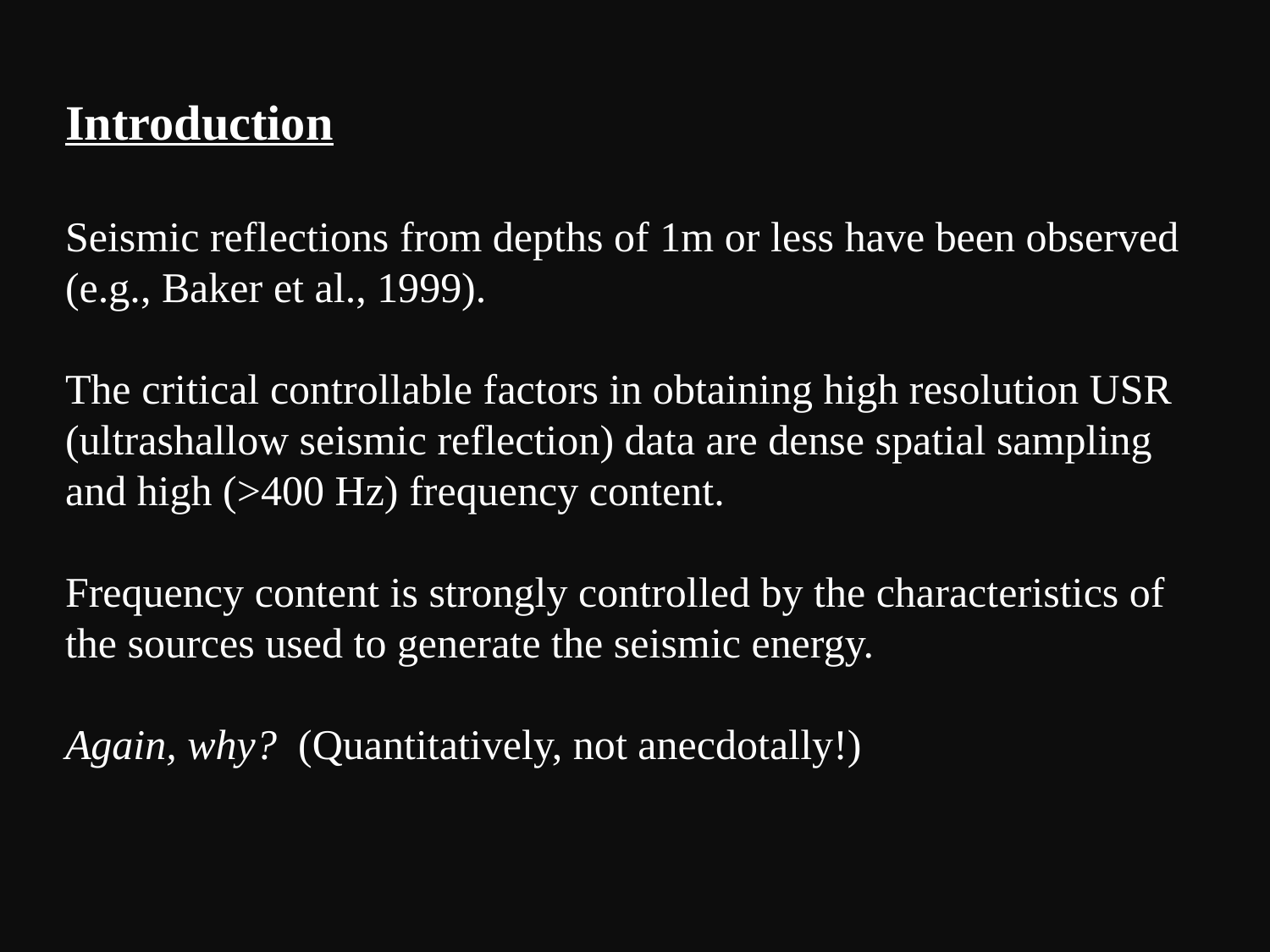

Introduction

Seismic reflections from depths of 1m or less have been observed (e.g., Baker et al., 1999).

The critical controllable factors in obtaining high resolution USR (ultrashallow seismic reflection) data are dense spatial sampling and high (>400 Hz) frequency content.

Frequency content is strongly controlled by the characteristics of the sources used to generate the seismic energy.

Again, why?  (Quantitatively, not anecdotally!)